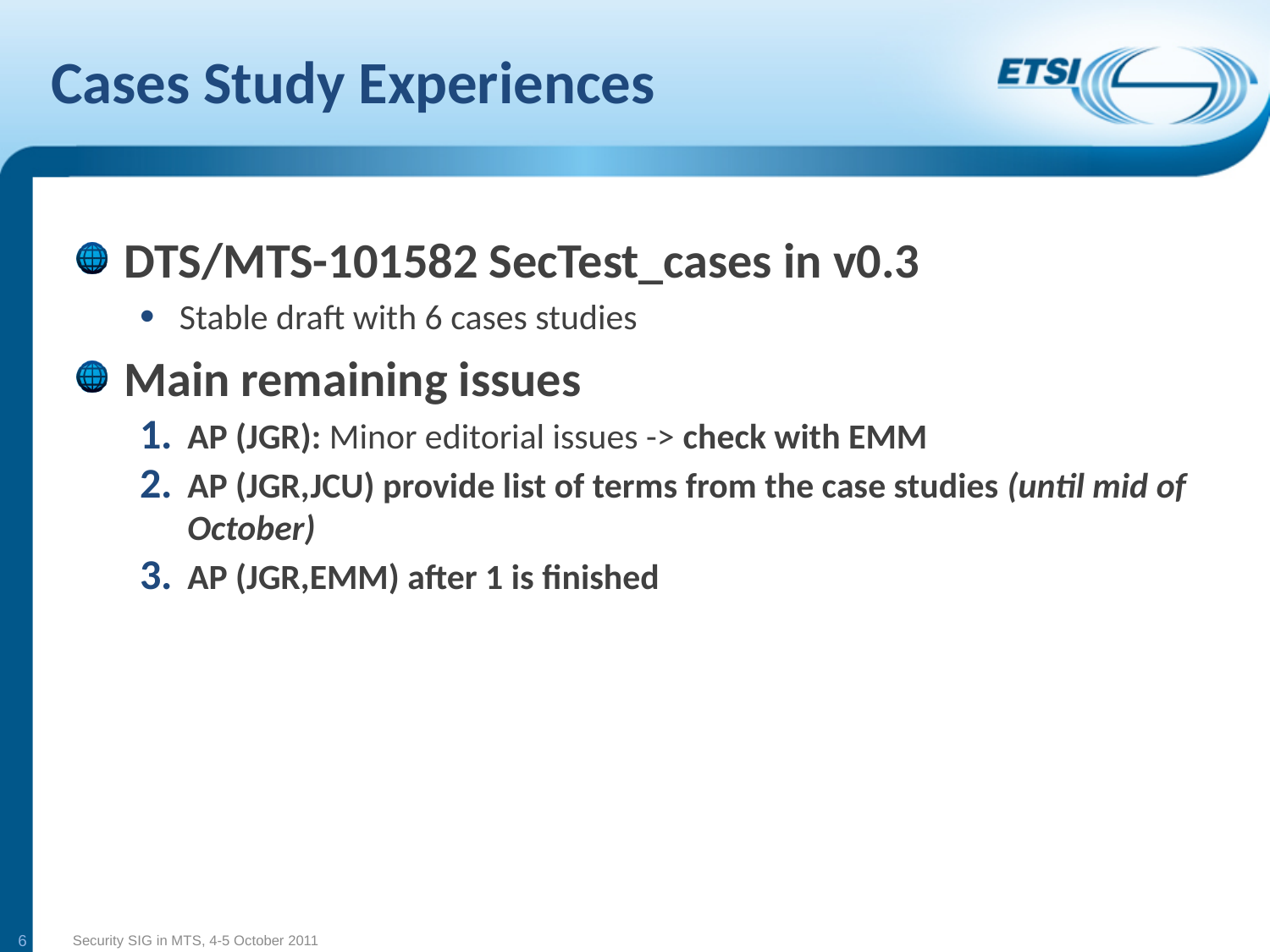

# Cases Study Experiences
DTS/MTS-101582 SecTest_cases in v0.3
Stable draft with 6 cases studies
Main remaining issues
AP (JGR): Minor editorial issues -> check with EMM
AP (JGR,JCU) provide list of terms from the case studies (until mid of October)
AP (JGR,EMM) after 1 is finished
6
Security SIG in MTS, 4-5 October 2011